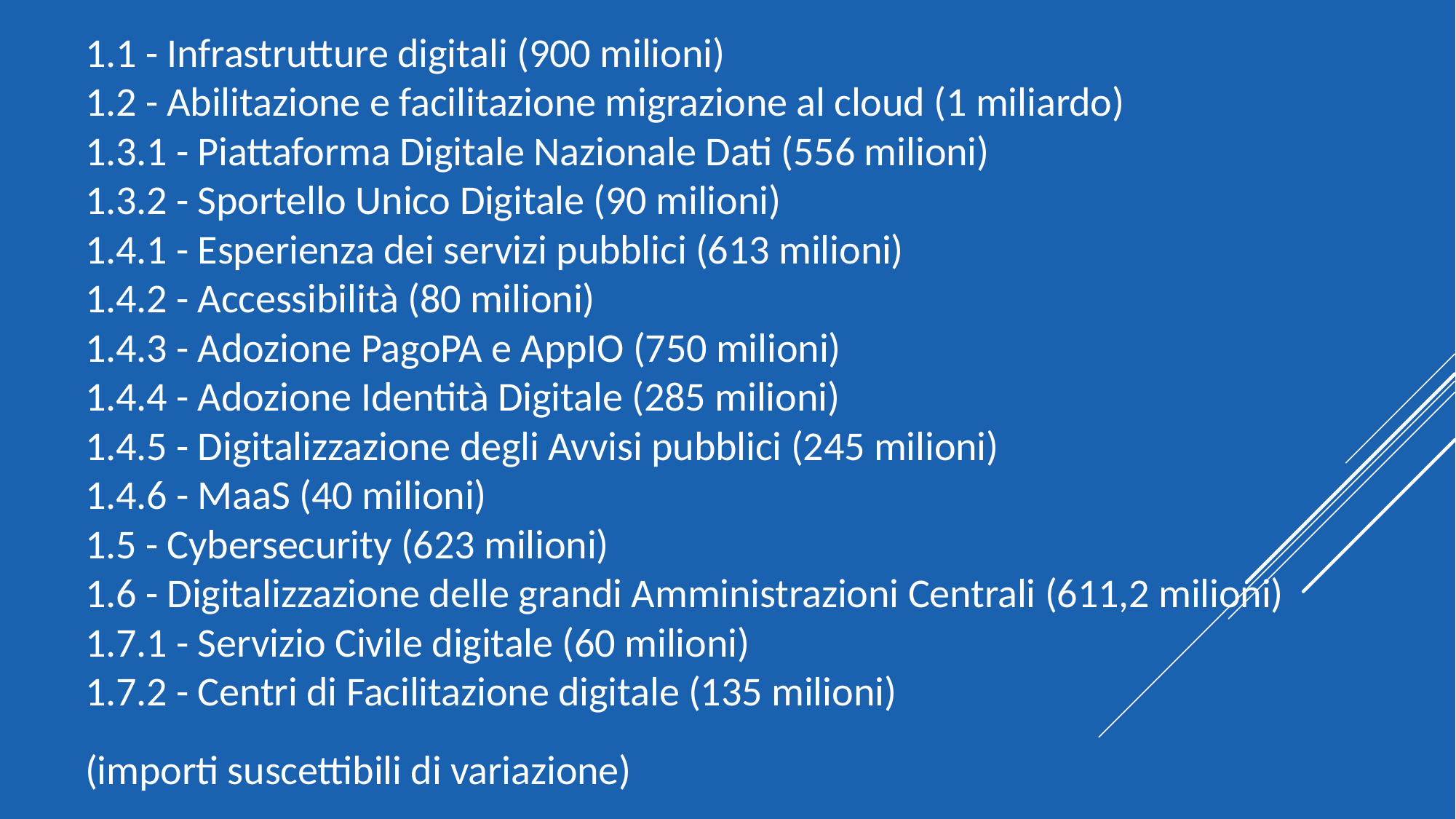

1.1 - Infrastrutture digitali (900 milioni)
1.2 - Abilitazione e facilitazione migrazione al cloud (1 miliardo)
1.3.1 - Piattaforma Digitale Nazionale Dati (556 milioni)
1.3.2 - Sportello Unico Digitale (90 milioni)
1.4.1 - Esperienza dei servizi pubblici (613 milioni)
1.4.2 - Accessibilità (80 milioni)
1.4.3 - Adozione PagoPA e AppIO (750 milioni)
1.4.4 - Adozione Identità Digitale (285 milioni)
1.4.5 - Digitalizzazione degli Avvisi pubblici (245 milioni)
1.4.6 - MaaS (40 milioni)
1.5 - Cybersecurity (623 milioni)
1.6 - Digitalizzazione delle grandi Amministrazioni Centrali (611,2 milioni)
1.7.1 - Servizio Civile digitale (60 milioni)
1.7.2 - Centri di Facilitazione digitale (135 milioni)

(importi suscettibili di variazione)